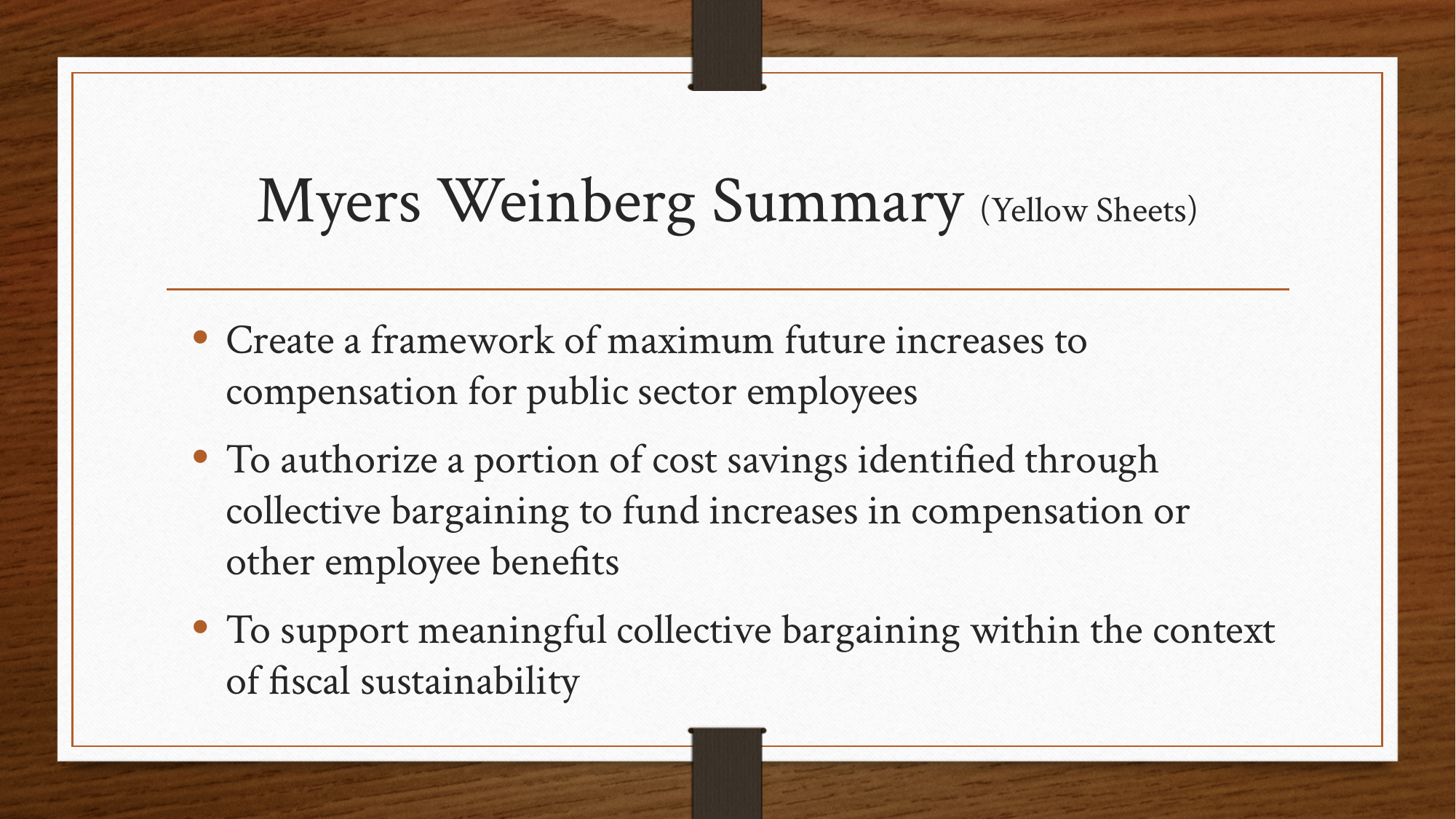

# Myers Weinberg Summary (Yellow Sheets)
Create a framework of maximum future increases to compensation for public sector employees
To authorize a portion of cost savings identified through collective bargaining to fund increases in compensation or other employee benefits
To support meaningful collective bargaining within the context of fiscal sustainability